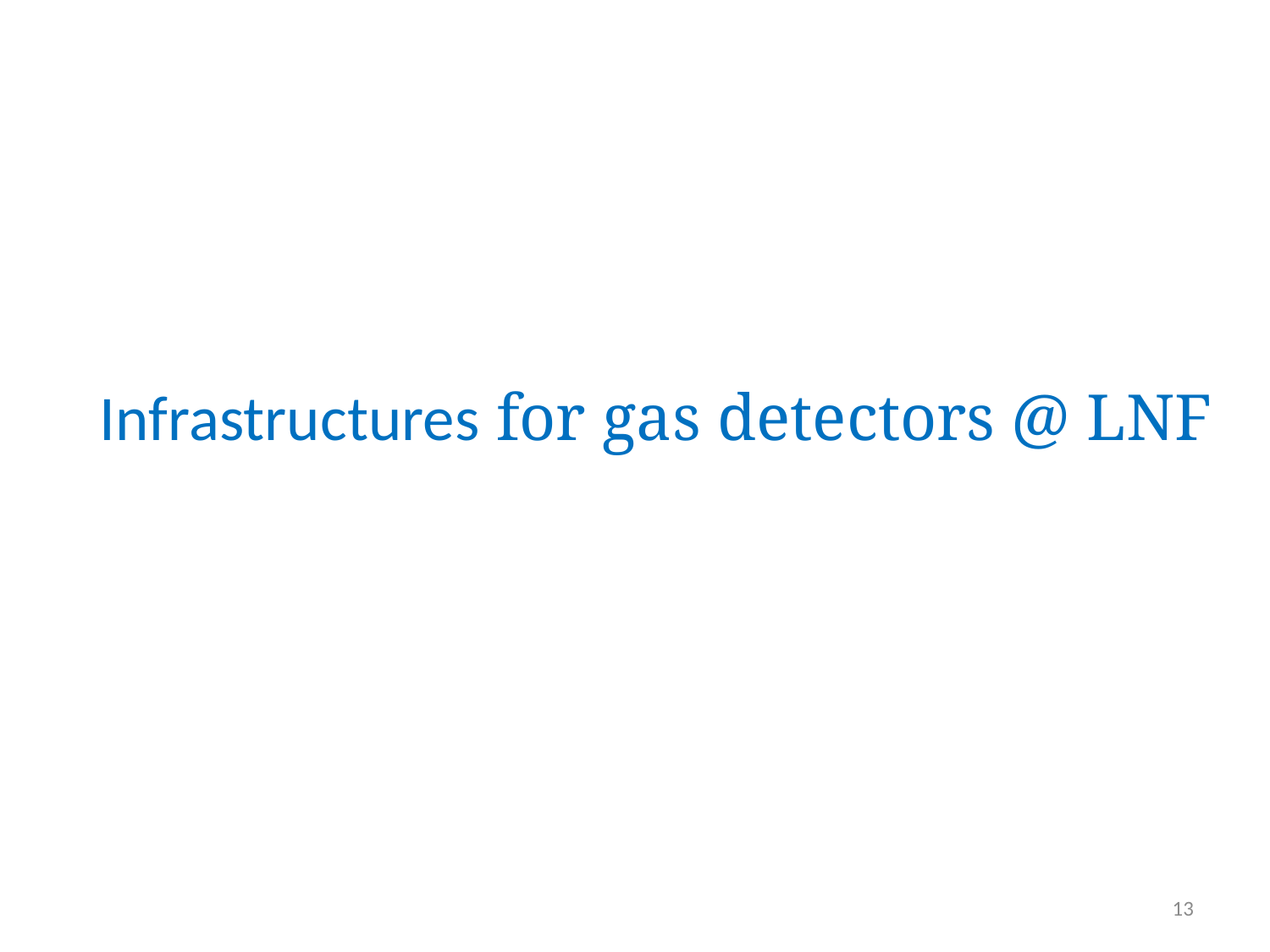

# Infrastructures for gas detectors @ LNF
13